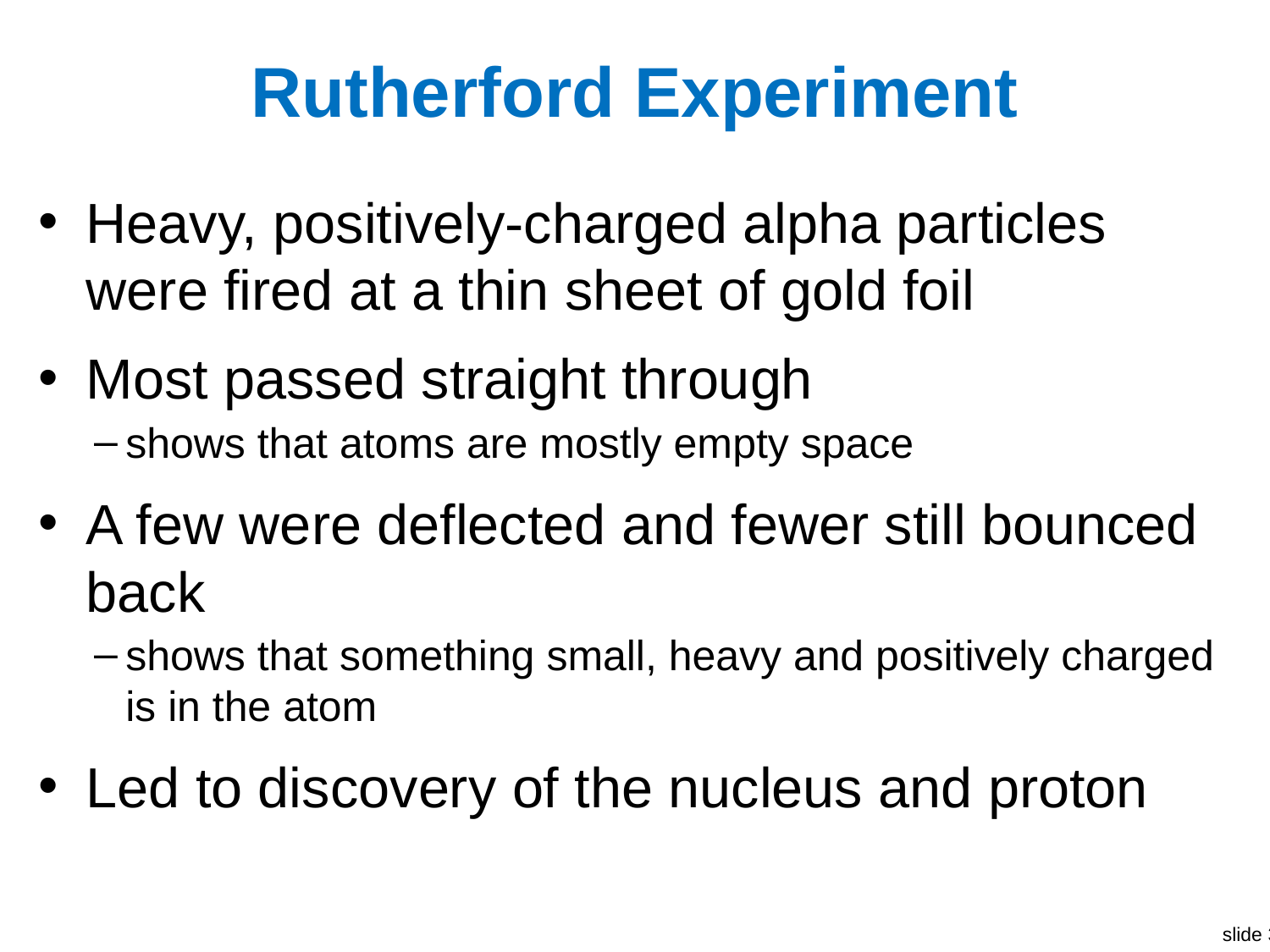

# Rutherford Experiment
Heavy, positively-charged alpha particles were fired at a thin sheet of gold foil
Most passed straight through
shows that atoms are mostly empty space
A few were deflected and fewer still bounced back
shows that something small, heavy and positively charged is in the atom
Led to discovery of the nucleus and proton